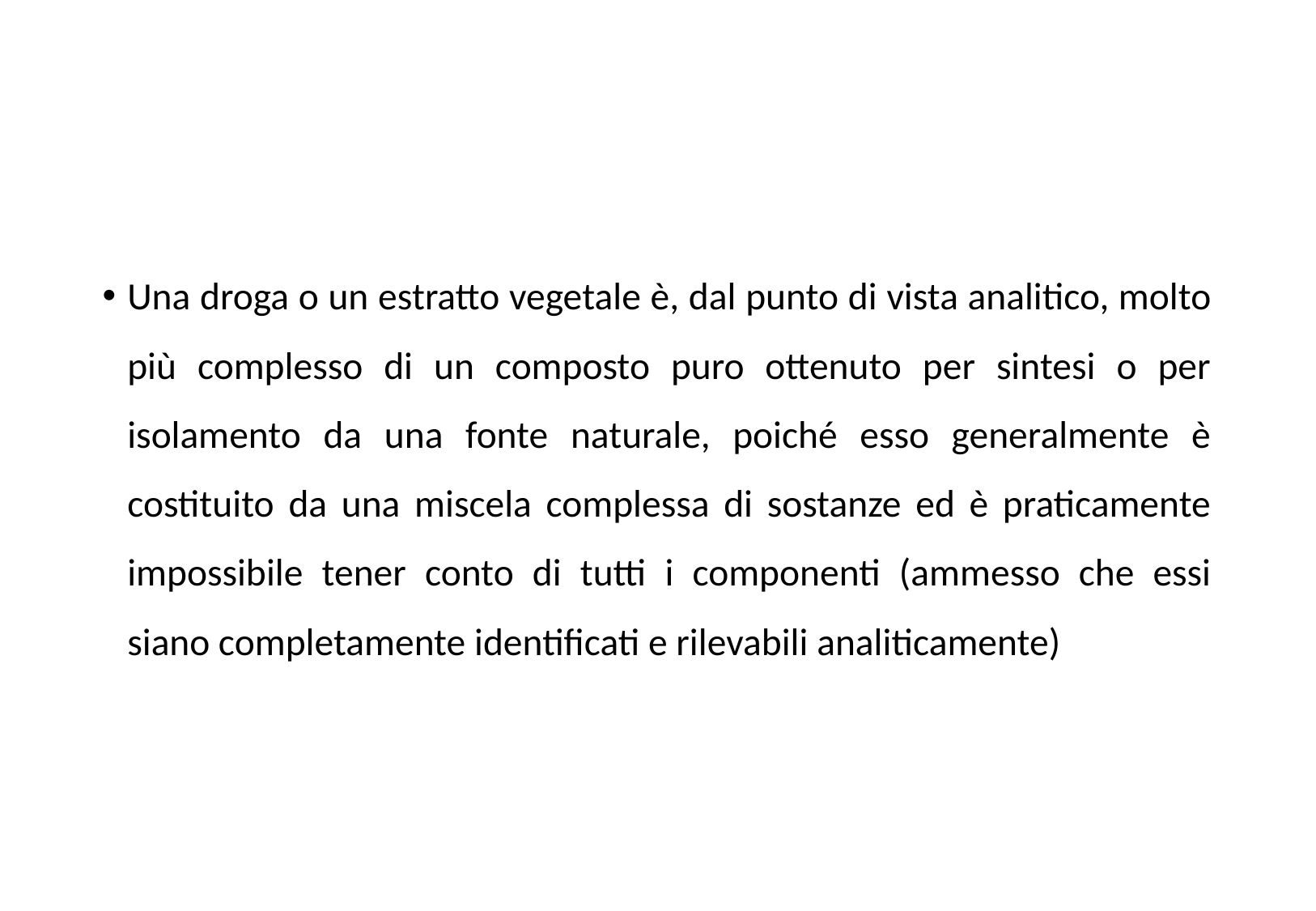

Una droga o un estratto vegetale è, dal punto di vista analitico, molto più complesso di un composto puro ottenuto per sintesi o per isolamento da una fonte naturale, poiché esso generalmente è costituito da una miscela complessa di sostanze ed è praticamente impossibile tener conto di tutti i componenti (ammesso che essi siano completamente identificati e rilevabili analiticamente)